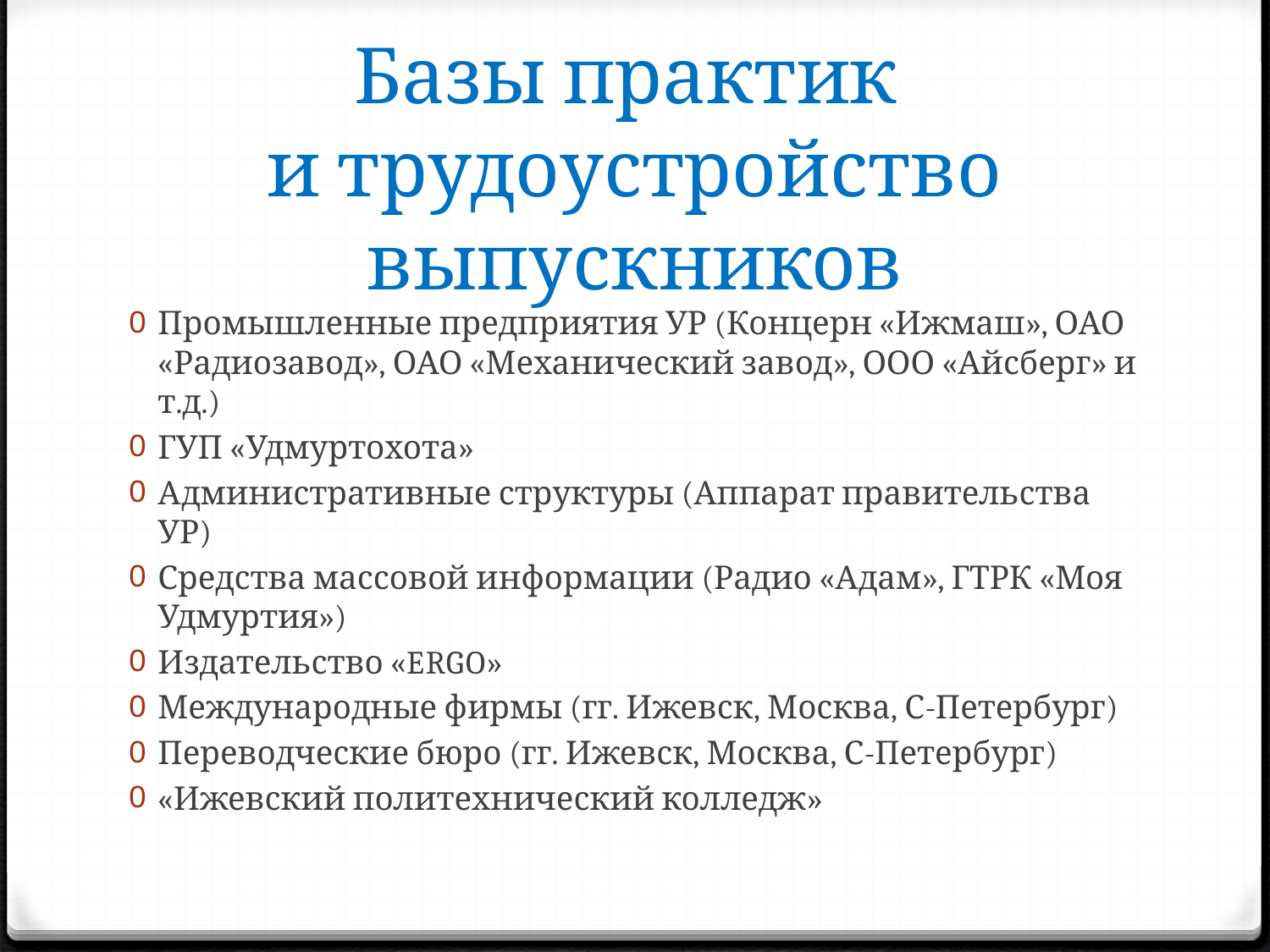

# Базы практик и трудоустройство выпускников
Промышленные предприятия УР (Концерн «Ижмаш», ОАО «Радиозавод», ОАО «Механический завод», ООО «Айсберг» и т.д.)
ГУП «Удмуртохота»
Административные структуры (Аппарат правительства УР)
Средства массовой информации (Радио «Адам», ГТРК «Моя Удмуртия»)
Издательство «ERGO»
Международные фирмы (гг. Ижевск, Москва, С-Петербург)
Переводческие бюро (гг. Ижевск, Москва, С-Петербург)
«Ижевский политехнический колледж»